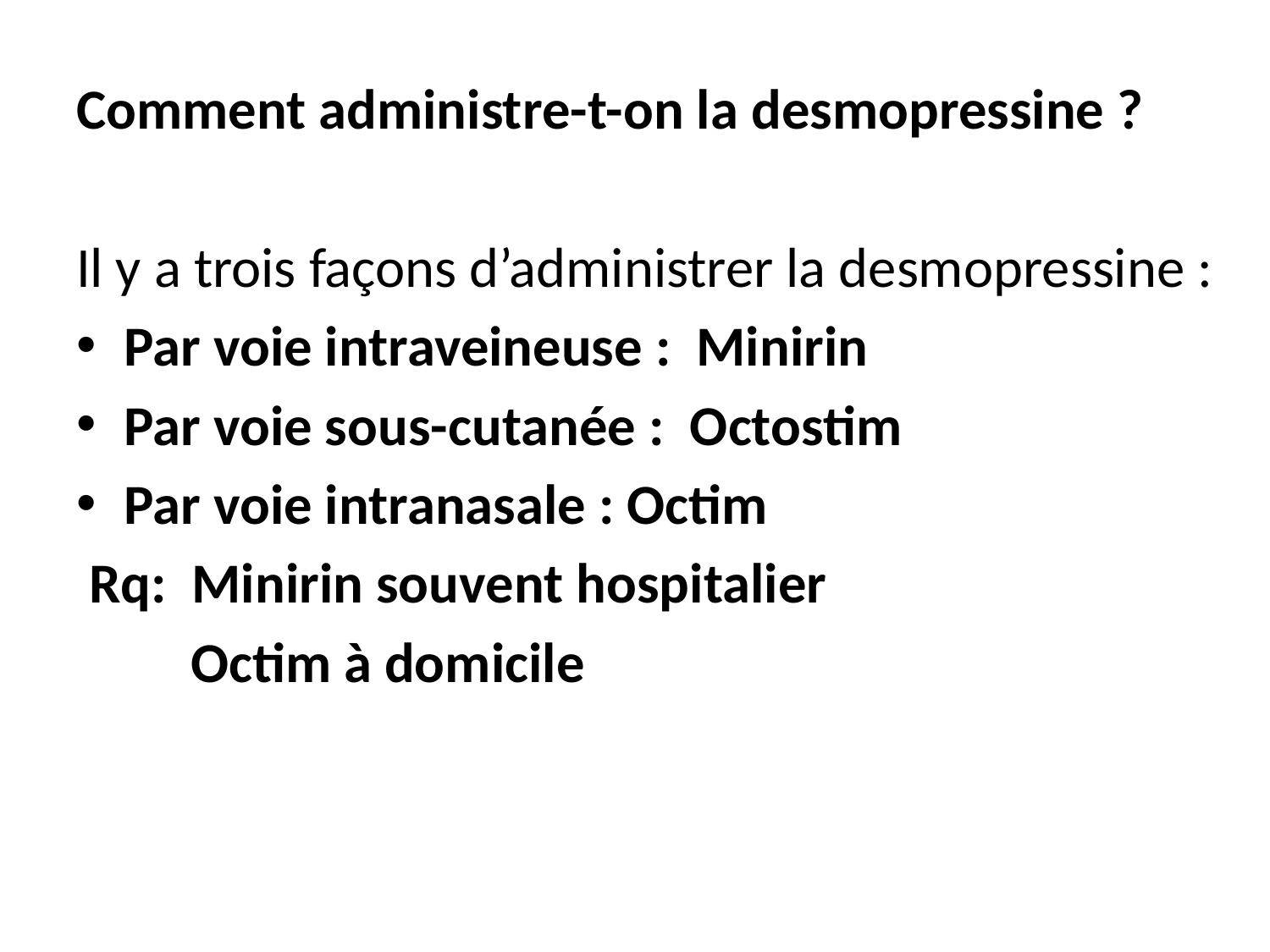

Comment administre-t-on la desmopressine ?

Il y a trois façons d’administrer la desmopressine :
Par voie intraveineuse :  Minirin
Par voie sous-cutanée :  Octostim
Par voie intranasale : Octim
 Rq:  Minirin souvent hospitalier
         Octim à domicile